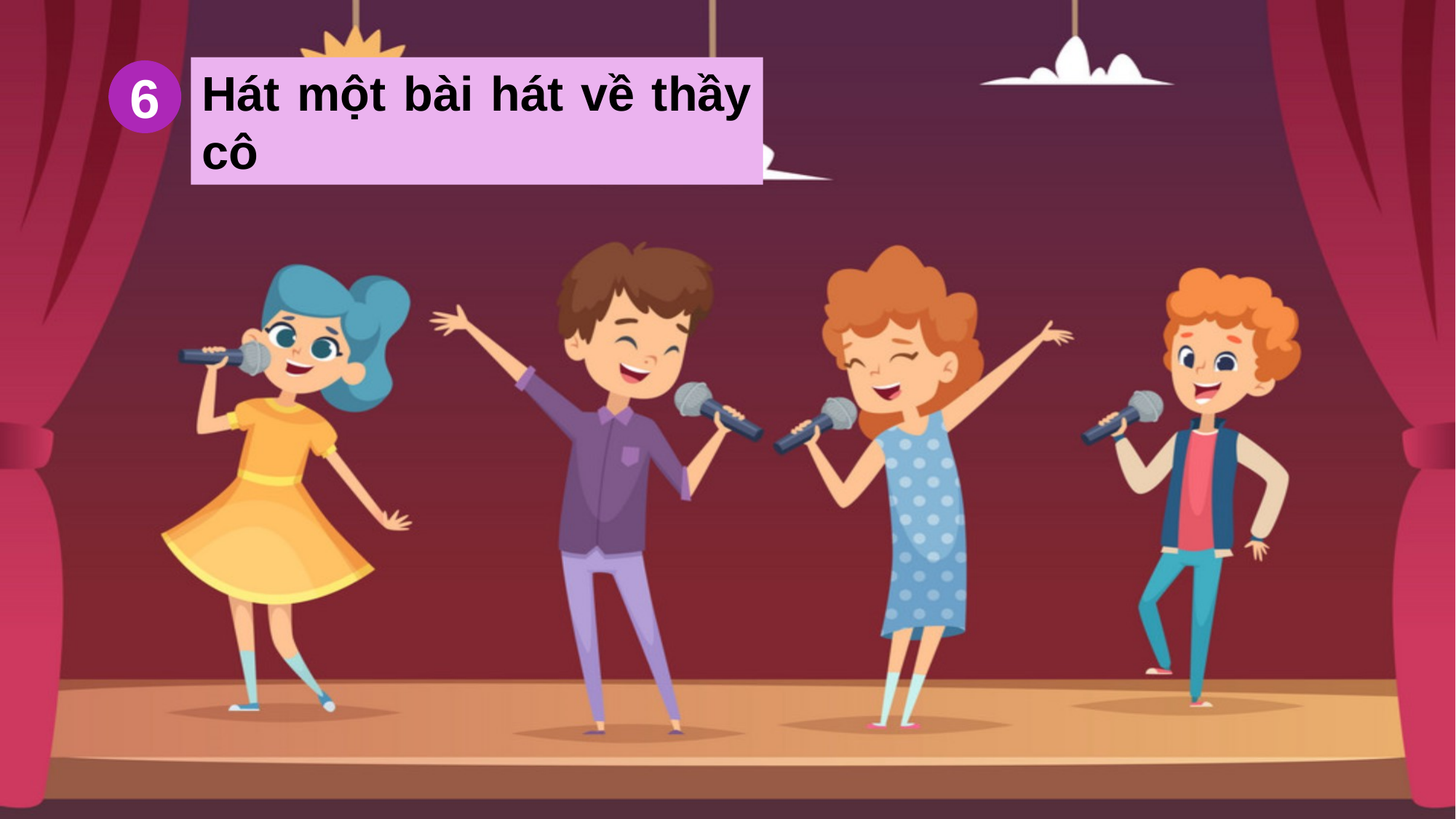

Hát một bài hát về thầy cô
6